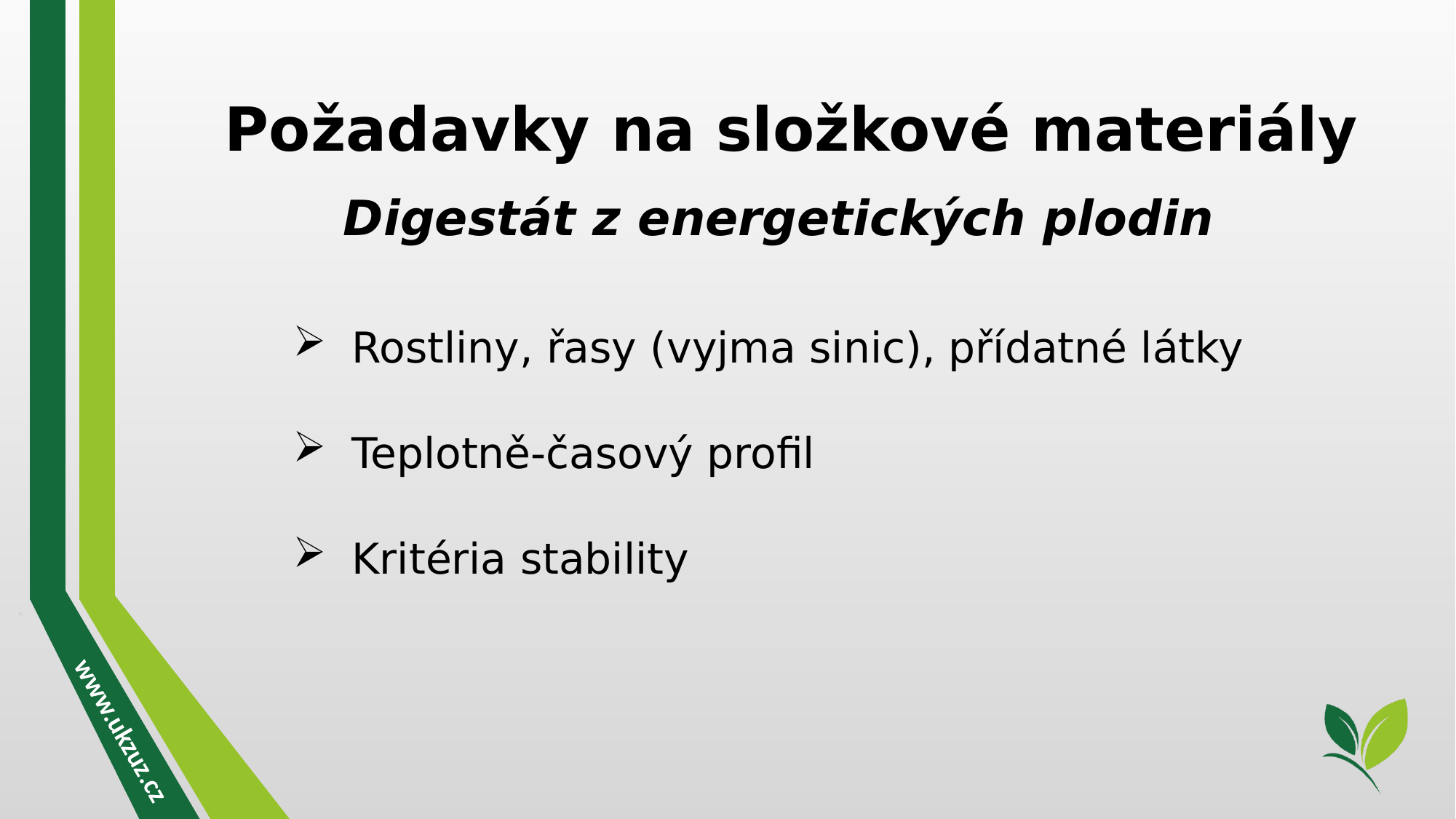

Požadavky na složkové materiály
Digestát z energetických plodin
Rostliny, řasy (vyjma sinic), přídatné látky
Teplotně-časový profil
Kritéria stability